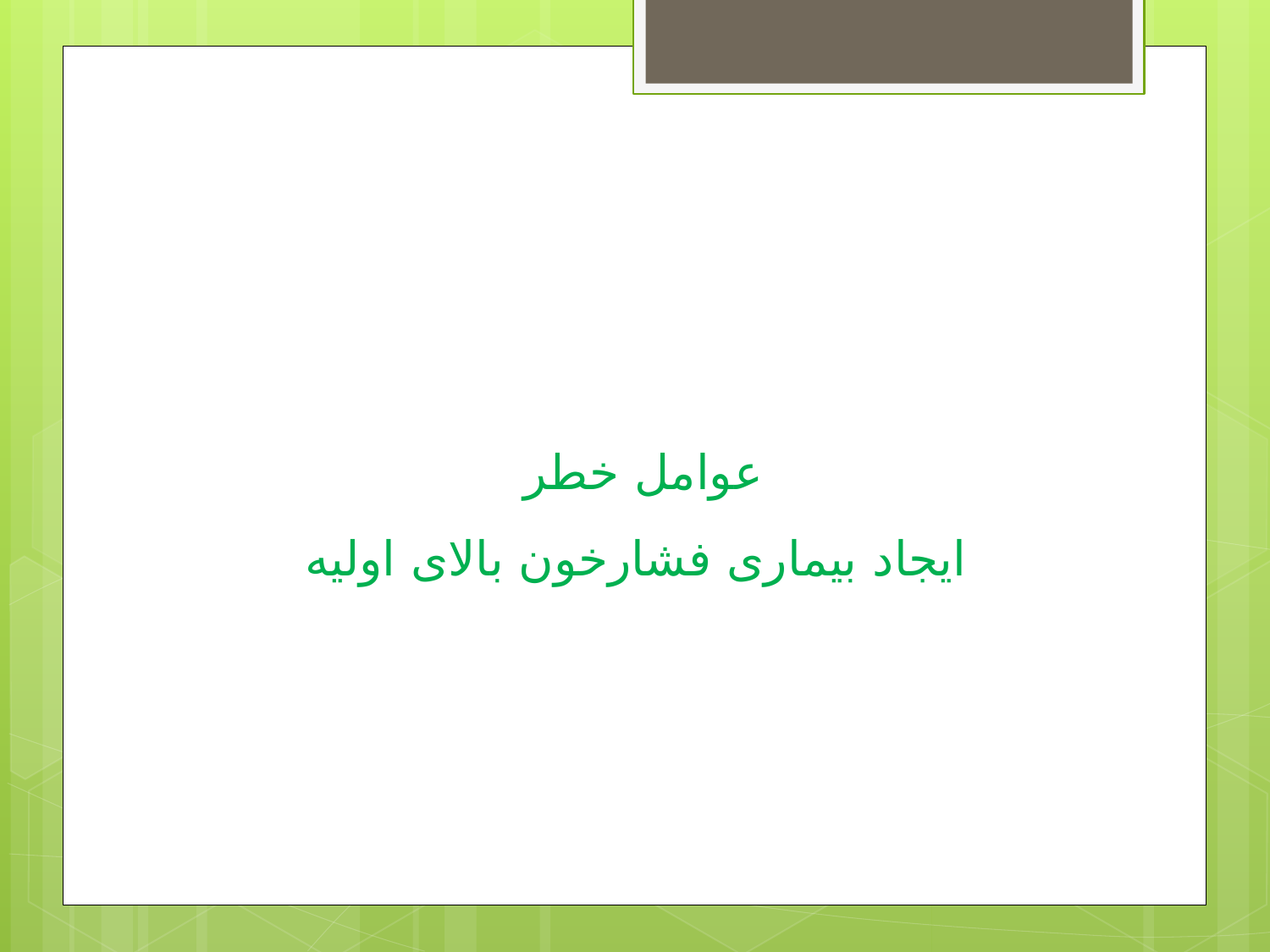

# عوامل خطر ایجاد بیماری فشارخون بالای اولیه